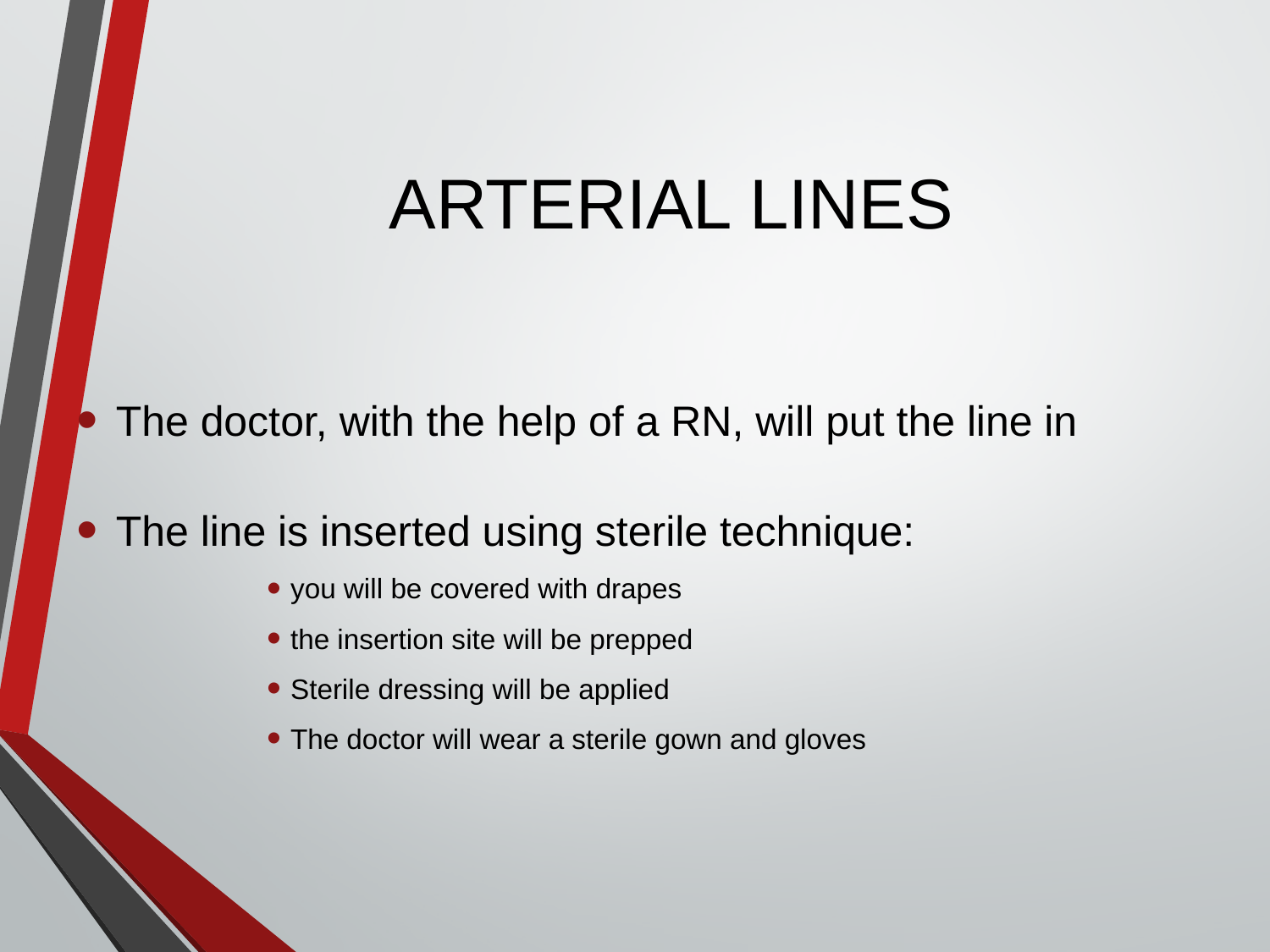

# ARTERIAL LINES
The doctor, with the help of a RN, will put the line in

The line is inserted using sterile technique:
you will be covered with drapes
the insertion site will be prepped
Sterile dressing will be applied
The doctor will wear a sterile gown and gloves